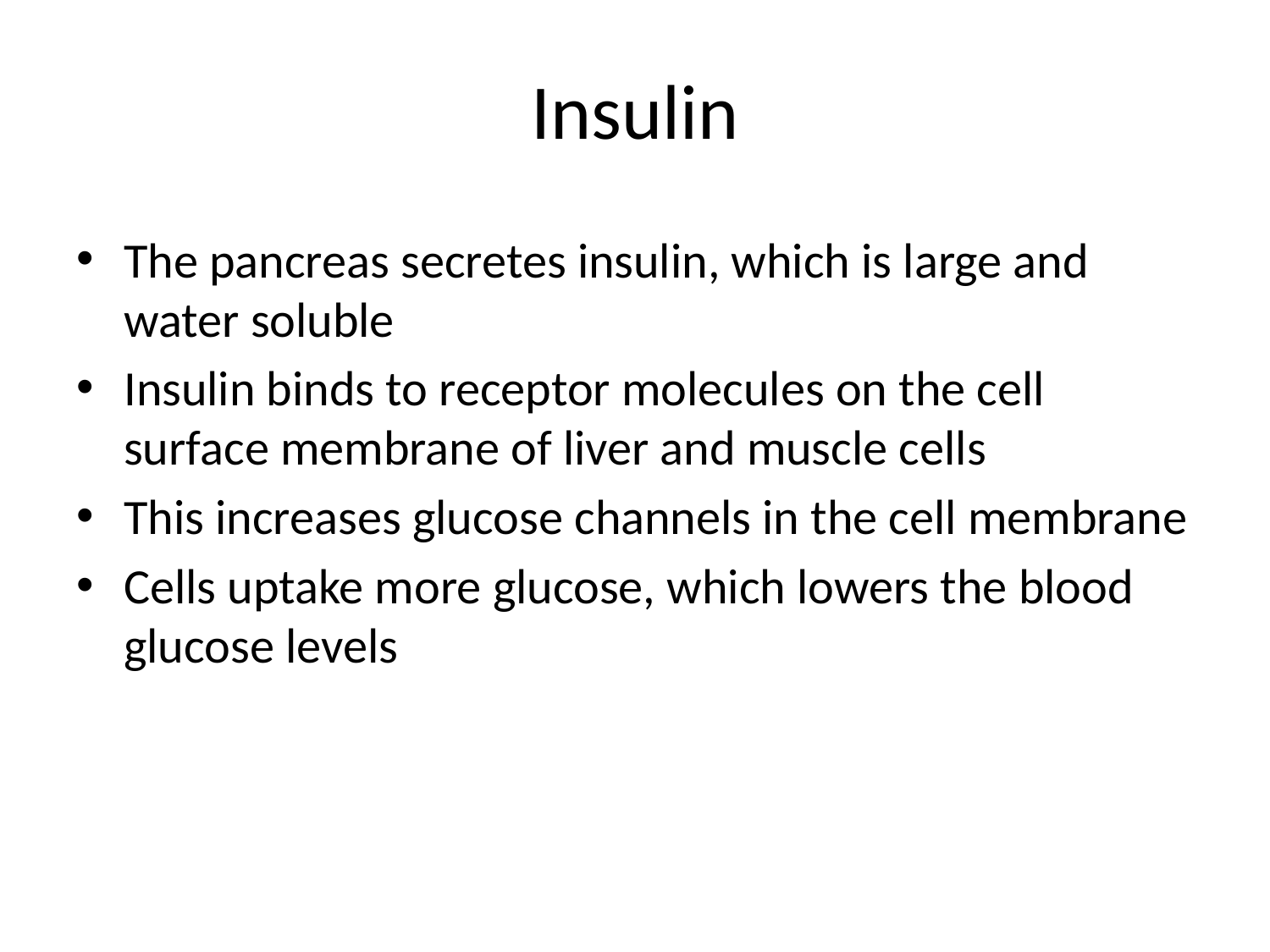

# Insulin
The pancreas secretes insulin, which is large and water soluble
Insulin binds to receptor molecules on the cell surface membrane of liver and muscle cells
This increases glucose channels in the cell membrane
Cells uptake more glucose, which lowers the blood glucose levels